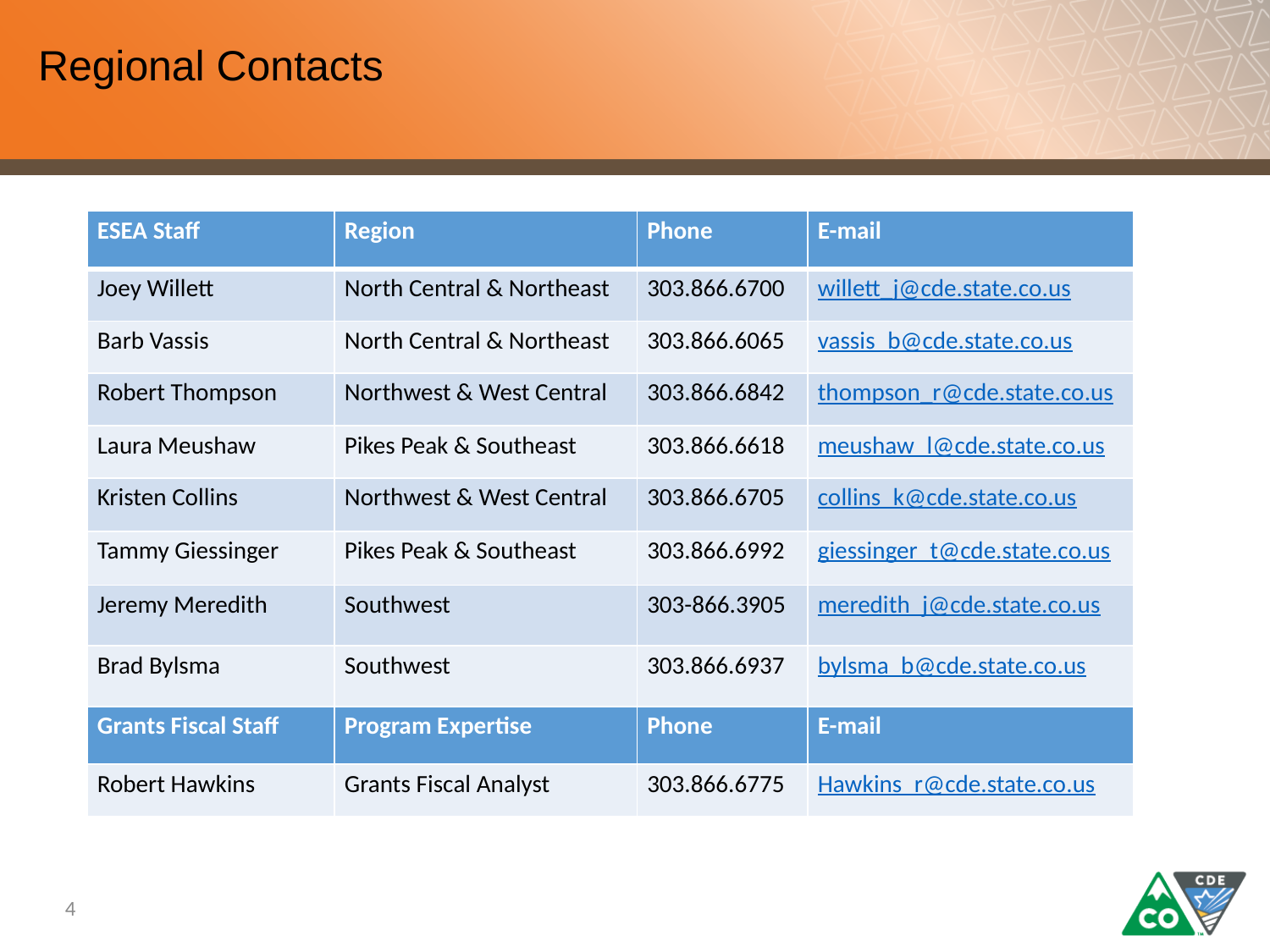

# Regional Contacts
| ESEA Staff | Region | Phone | E-mail |
| --- | --- | --- | --- |
| Joey Willett | North Central & Northeast | 303.866.6700 | willett\_j@cde.state.co.us |
| Barb Vassis | North Central & Northeast | 303.866.6065 | vassis\_b@cde.state.co.us |
| Robert Thompson | Northwest & West Central | 303.866.6842 | thompson\_r@cde.state.co.us |
| Laura Meushaw | Pikes Peak & Southeast | 303.866.6618 | meushaw\_l@cde.state.co.us |
| Kristen Collins | Northwest & West Central | 303.866.6705 | collins\_k@cde.state.co.us |
| Tammy Giessinger | Pikes Peak & Southeast | 303.866.6992 | giessinger\_t@cde.state.co.us |
| Jeremy Meredith | Southwest | 303-866.3905 | meredith\_j@cde.state.co.us |
| Brad Bylsma | Southwest | 303.866.6937 | bylsma\_b@cde.state.co.us |
| Grants Fiscal Staff | Program Expertise | Phone | E-mail |
| Robert Hawkins | Grants Fiscal Analyst | 303.866.6775 | Hawkins\_r@cde.state.co.us |
4